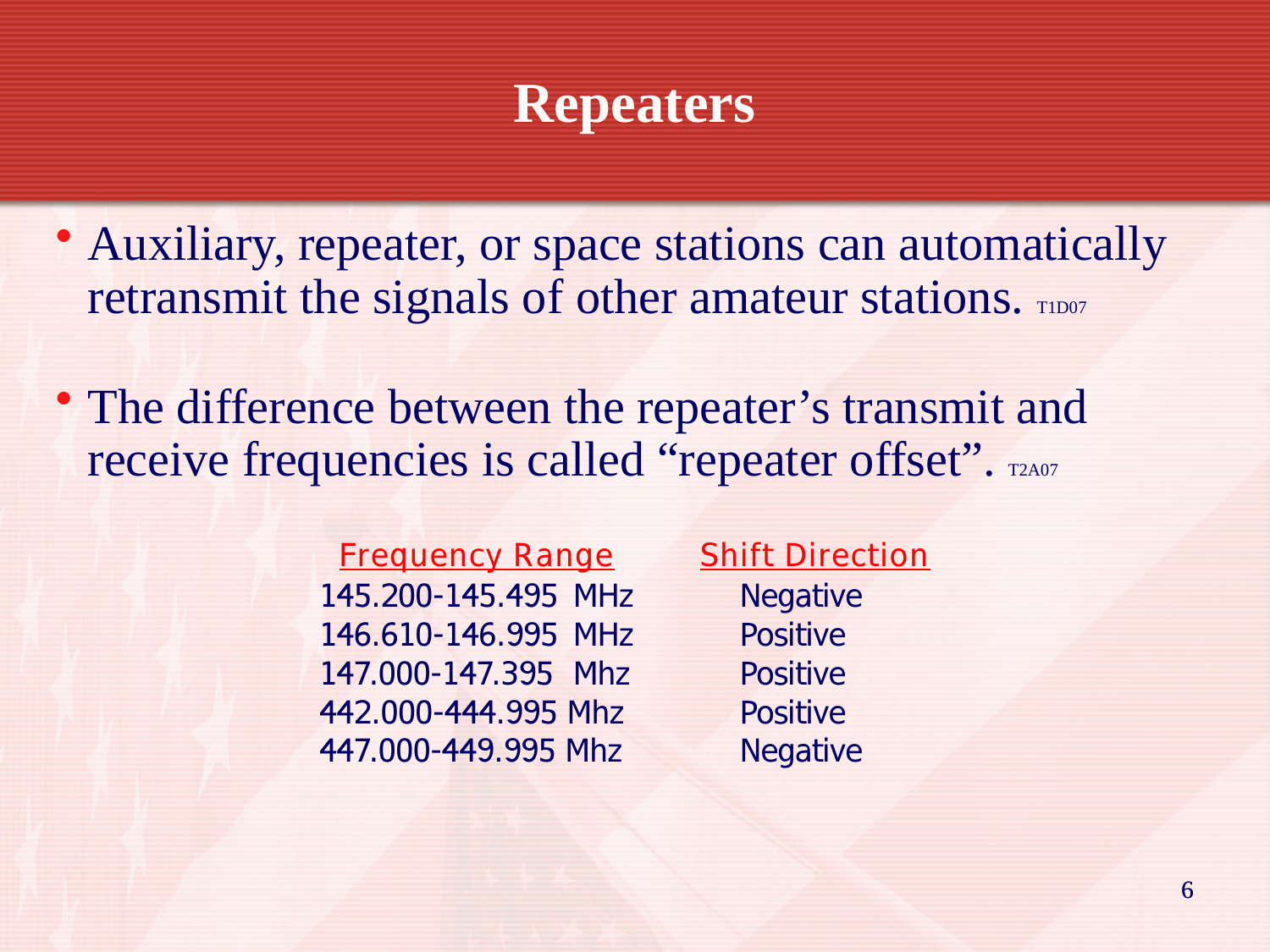

Repeaters
Auxiliary, repeater, or space stations can automatically retransmit the signals of other amateur stations. T1D07

The difference between the repeater’s transmit and receive frequencies is called “repeater offset”. T2A07

  Frequency Range	Shift Direction
145.200-145.495	MHz	    Negative
146.610-146.995	MHz	    Positive
147.000-147.395	Mhz	    Positive
442.000-444.995 Mhz	    Positive
447.000-449.995 Mhz	    Negative
6
6